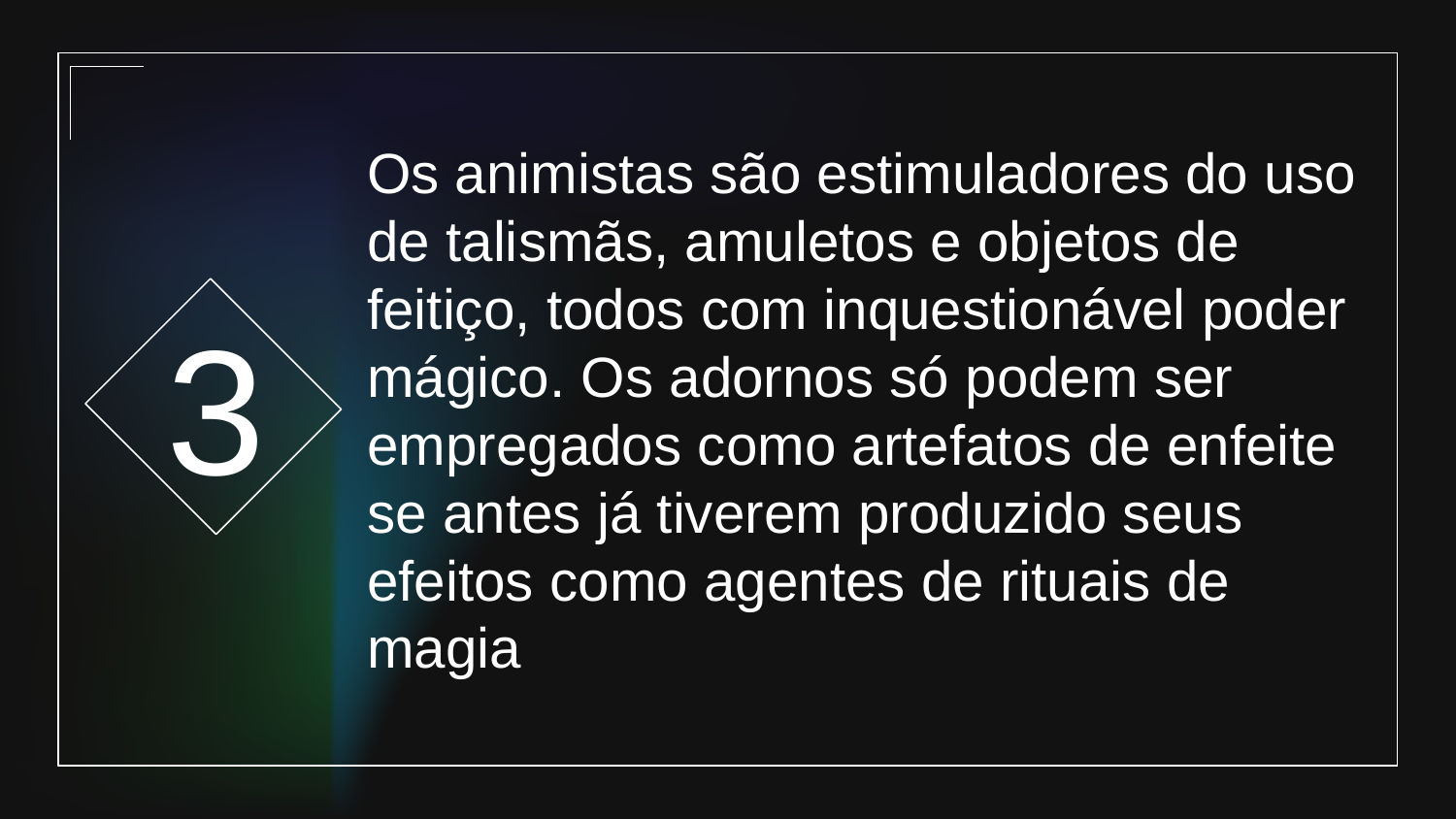

3
# Os animistas são estimuladores do uso de talismãs, amuletos e objetos de feitiço, todos com inquestionável poder mágico. Os adornos só podem ser empregados como artefatos de enfeite se antes já tiverem produzido seus efeitos como agentes de rituais de magia